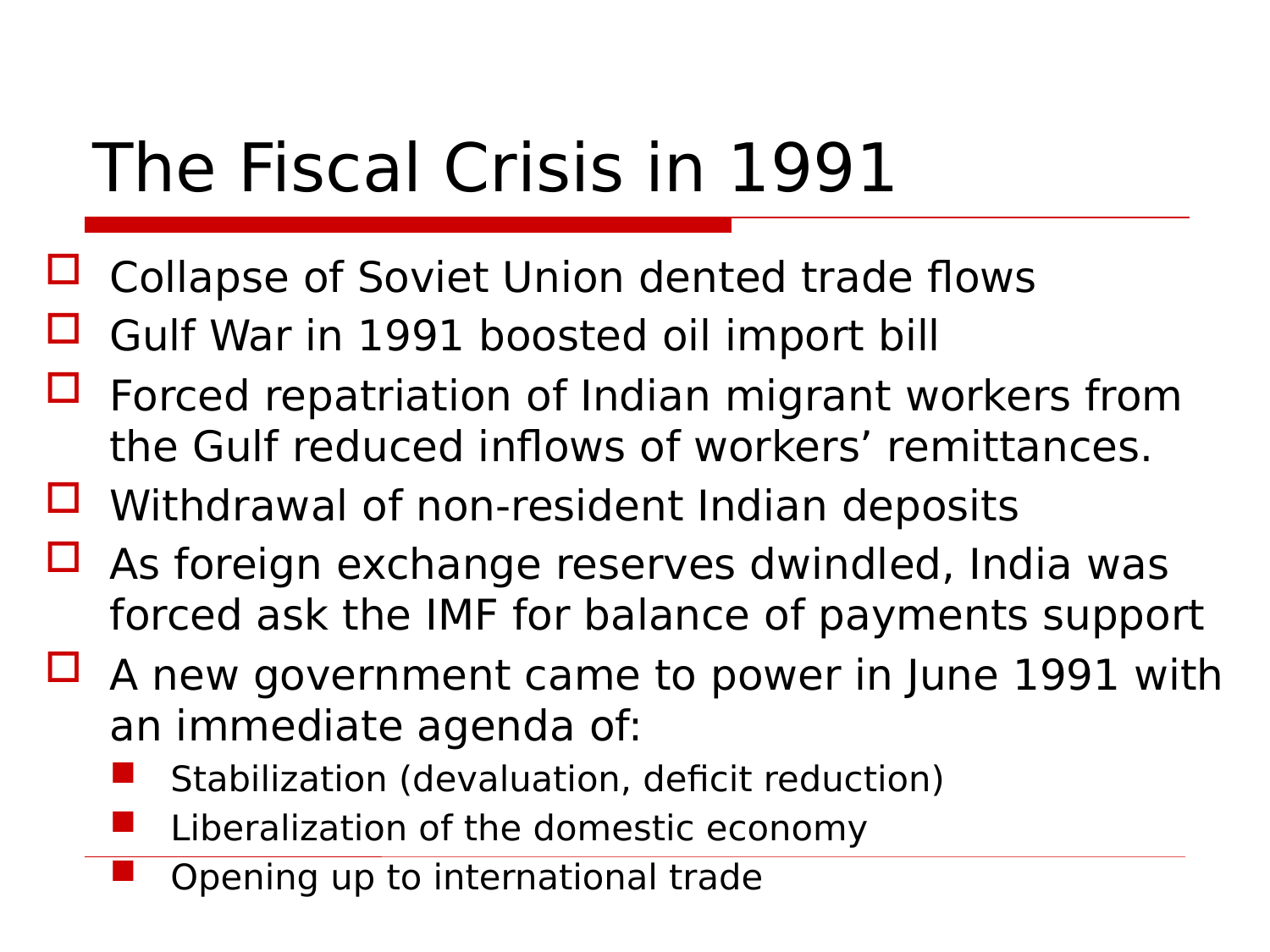

# The Fiscal Crisis in 1991
Collapse of Soviet Union dented trade flows
Gulf War in 1991 boosted oil import bill
Forced repatriation of Indian migrant workers from the Gulf reduced inflows of workers’ remittances.
Withdrawal of non-resident Indian deposits
As foreign exchange reserves dwindled, India was forced ask the IMF for balance of payments support
A new government came to power in June 1991 with an immediate agenda of:
Stabilization (devaluation, deficit reduction)
Liberalization of the domestic economy
Opening up to international trade